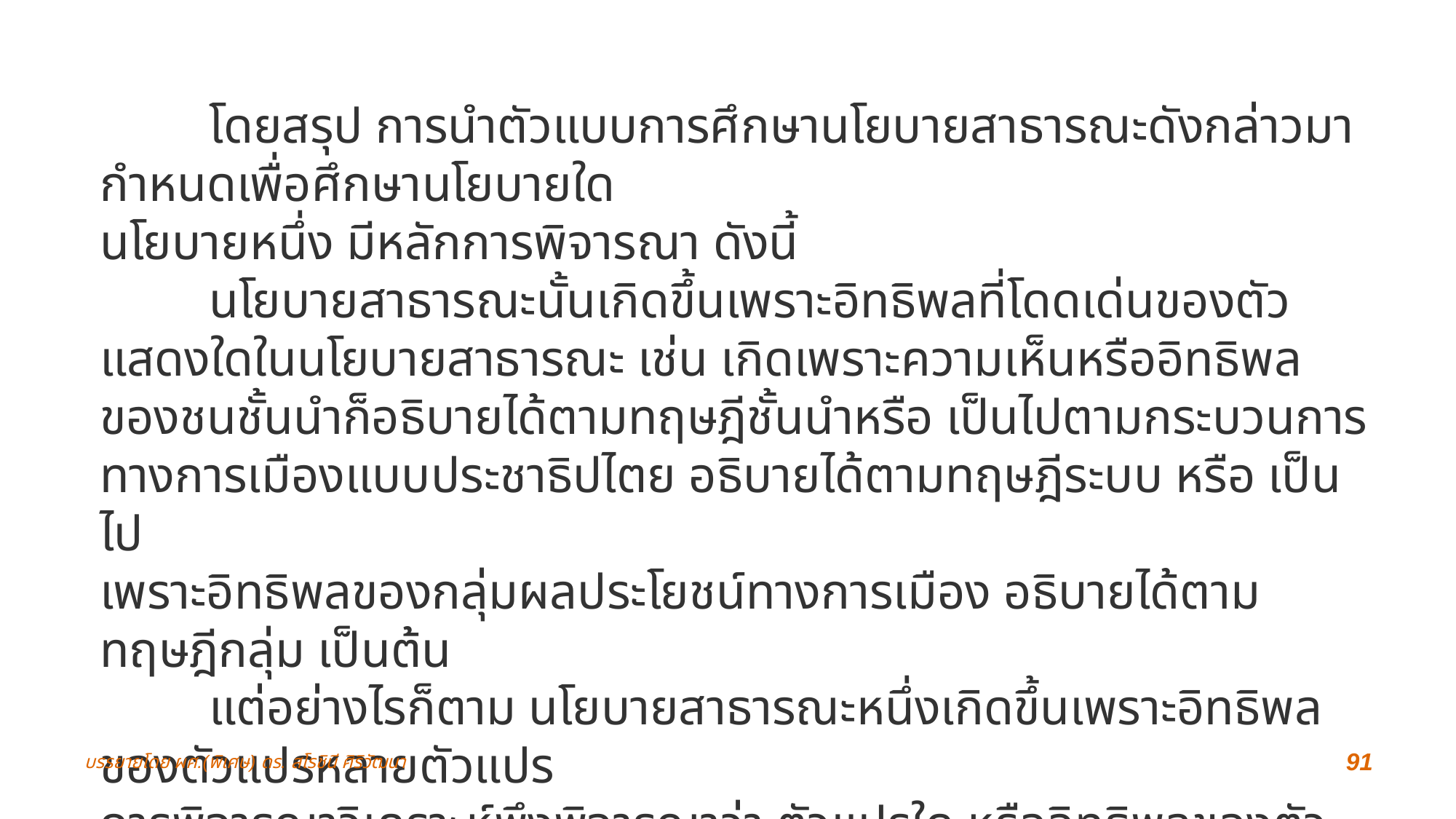

โดยสรุป การนำตัวแบบการศึกษานโยบายสาธารณะดังกล่าวมากำหนดเพื่อศึกษานโยบายใด
นโยบายหนึ่ง มีหลักการพิจารณา ดังนี้
	นโยบายสาธารณะนั้นเกิดขึ้นเพราะอิทธิพลที่โดดเด่นของตัวแสดงใดในนโยบายสาธารณะ เช่น เกิดเพราะความเห็นหรืออิทธิพลของชนชั้นนำก็อธิบายได้ตามทฤษฎีชั้นนำหรือ เป็นไปตามกระบวนการทางการเมืองแบบประชาธิปไตย อธิบายได้ตามทฤษฎีระบบ หรือ เป็นไป
เพราะอิทธิพลของกลุ่มผลประโยชน์ทางการเมือง อธิบายได้ตามทฤษฎีกลุ่ม เป็นต้น
	แต่อย่างไรก็ตาม นโยบายสาธารณะหนึ่งเกิดขึ้นเพราะอิทธิพลของตัวแปรหลายตัวแปร
การพิจารณาวิเคราะห์พึงพิจารณาว่า ตัวแปรใด หรืออิทธิพลของตัวแสดงใดโดดเด่นที่สุด
บรรยายโดย ผศ.(พิเศษ) ดร. สโรชินี ศิริวัฒนา
91